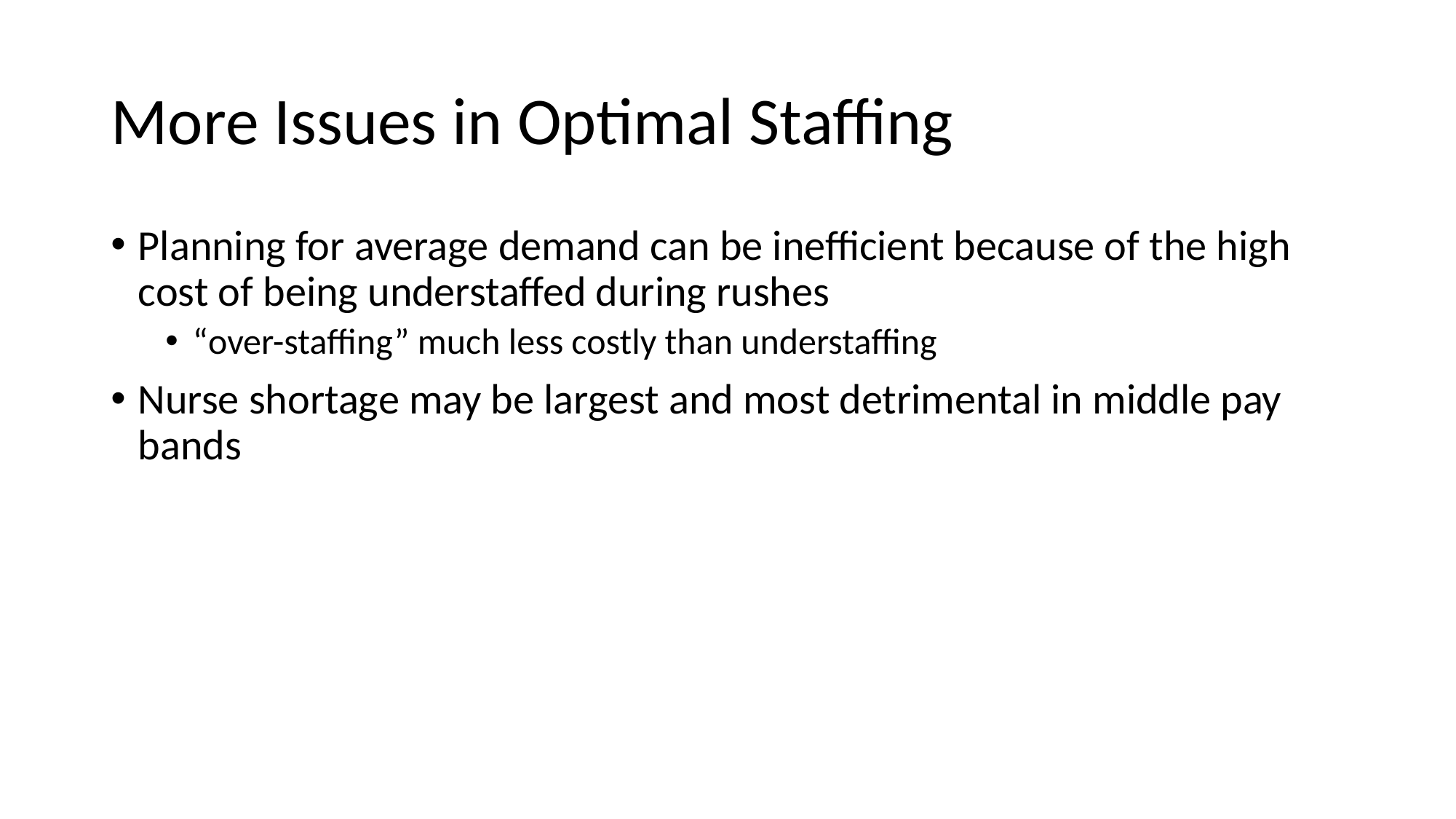

# More Issues in Optimal Staffing
Planning for average demand can be inefficient because of the high cost of being understaffed during rushes
“over-staffing” much less costly than understaffing
Nurse shortage may be largest and most detrimental in middle pay bands